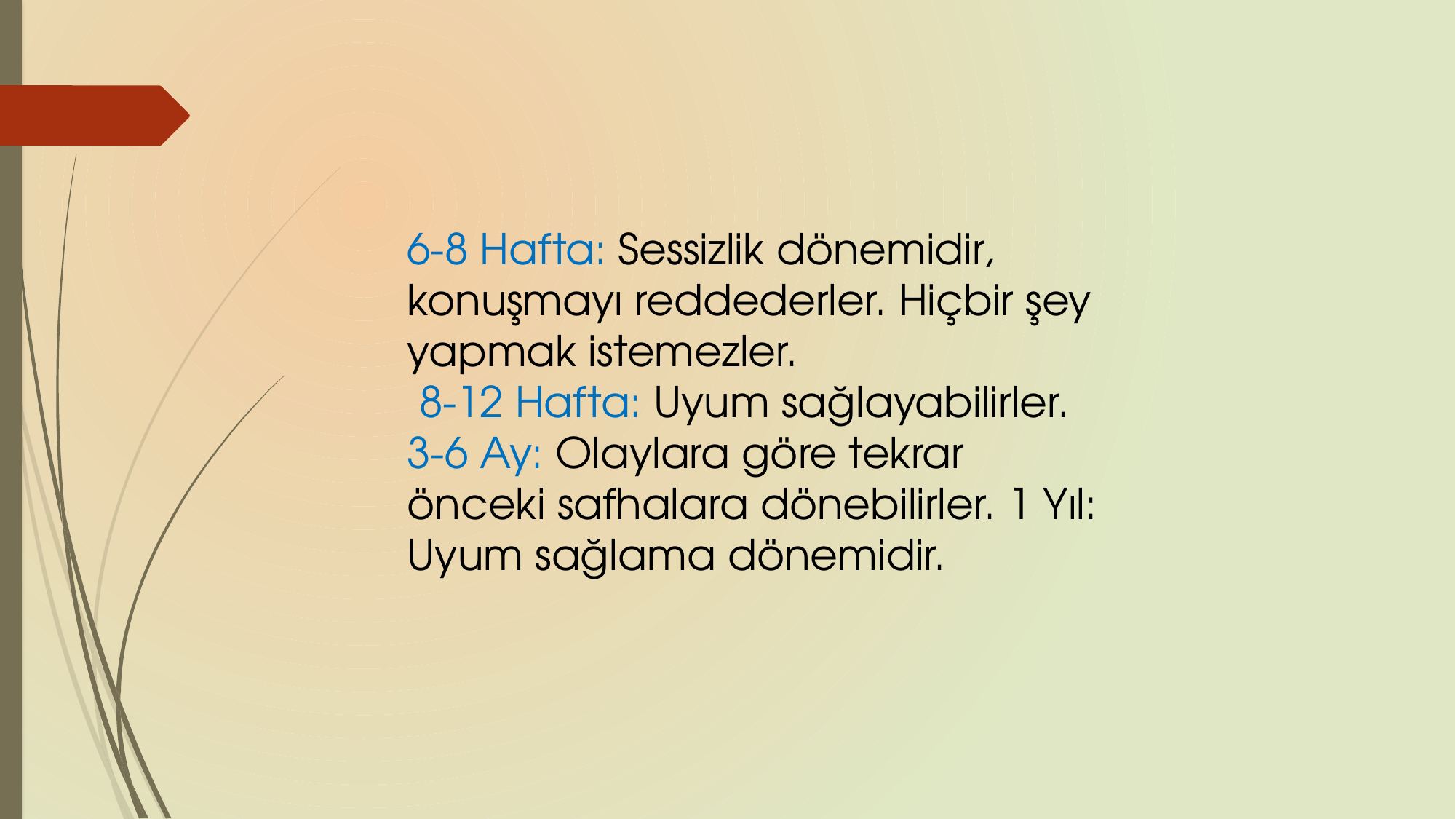

6-8 Hafta: Sessizlik dönemidir, konuşmayı reddederler. Hiçbir şey yapmak istemezler.
 8-12 Hafta: Uyum sağlayabilirler.
3-6 Ay: Olaylara göre tekrar önceki safhalara dönebilirler. 1 Yıl: Uyum sağlama dönemidir.